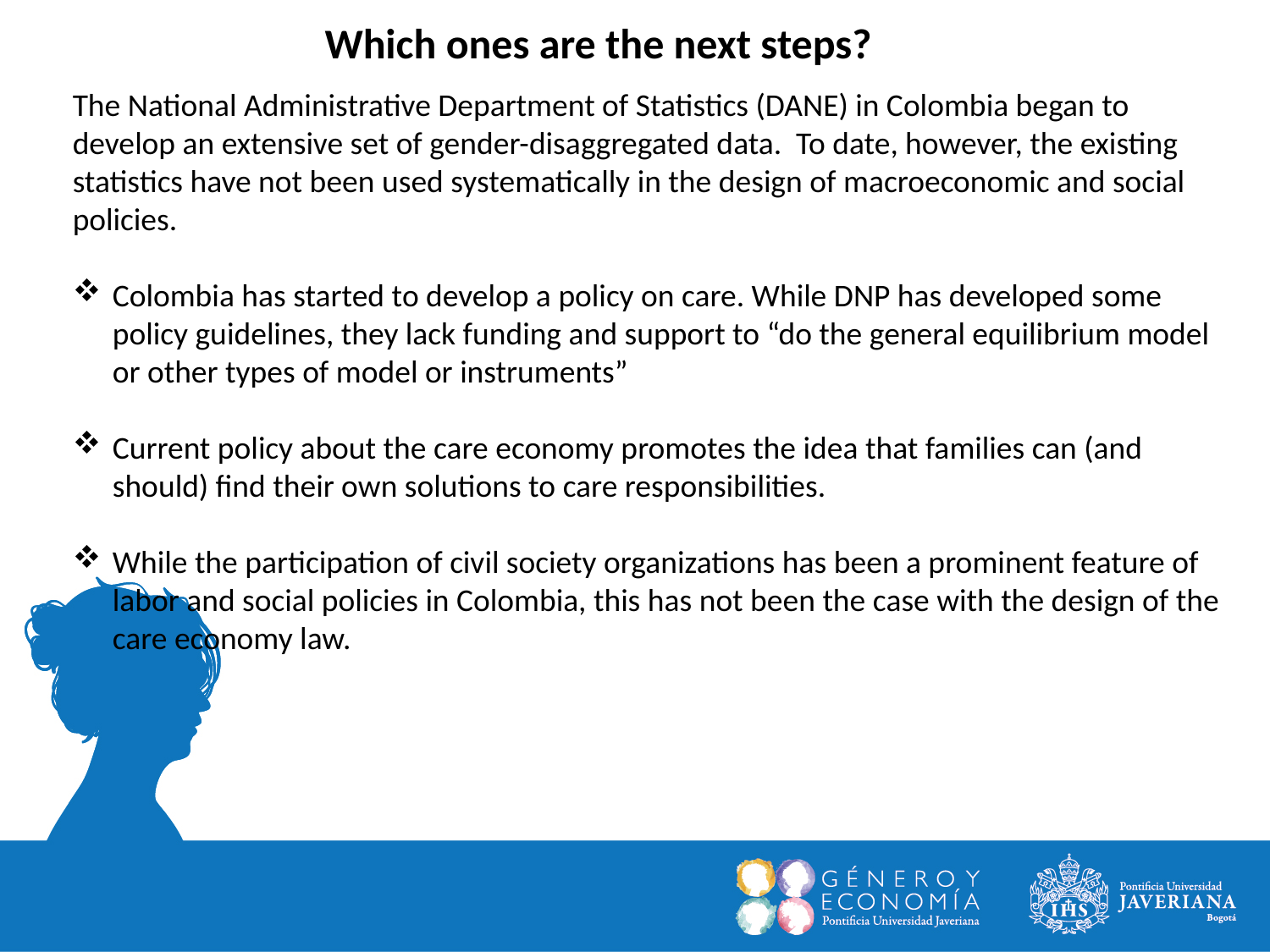

Which ones are the next steps?

The National Administrative Department of Statistics (DANE) in Colombia began to develop an extensive set of gender-disaggregated data.  To date, however, the existing statistics have not been used systematically in the design of macroeconomic and social policies.

Colombia has started to develop a policy on care. While DNP has developed some policy guidelines, they lack funding and support to “do the general equilibrium model or other types of model or instruments”

Current policy about the care economy promotes the idea that families can (and should) find their own solutions to care responsibilities.

While the participation of civil society organizations has been a prominent feature of labor and social policies in Colombia, this has not been the case with the design of the care economy law.